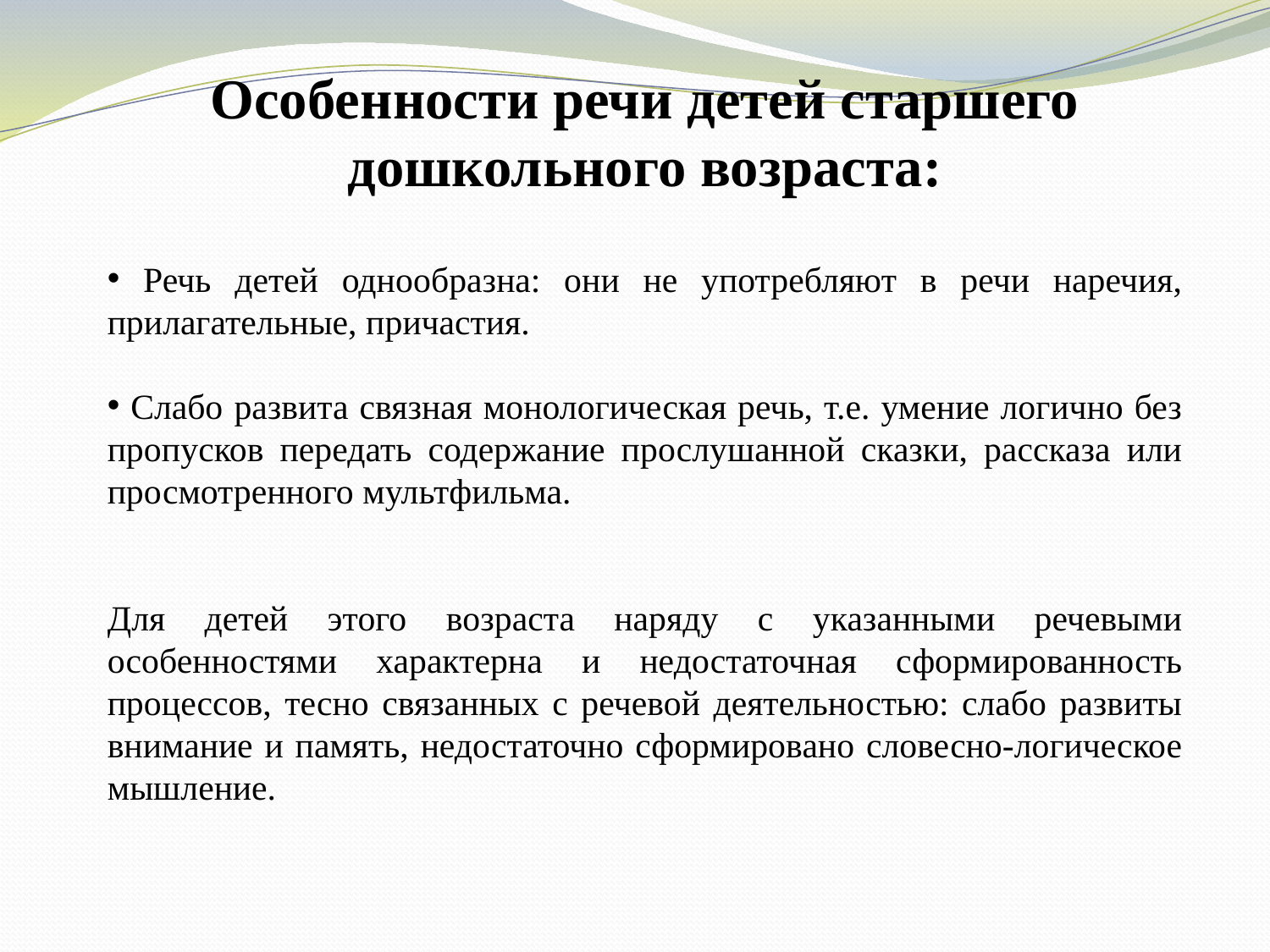

Особенности речи детей старшего дошкольного возраста:

 Речь детей однообразна: они не употребляют в речи наречия, прилагательные, причастия.

 Слабо развита связная монологическая речь, т.е. умение логично без пропусков передать содержание прослушанной сказки, рассказа или просмотренного мультфильма.

Для детей этого возраста наряду с указанными речевыми особенностями характерна и недостаточная сформированность процессов, тесно связанных с речевой деятельностью: слабо развиты внимание и память, недостаточно сформировано словесно-логическое мышление.